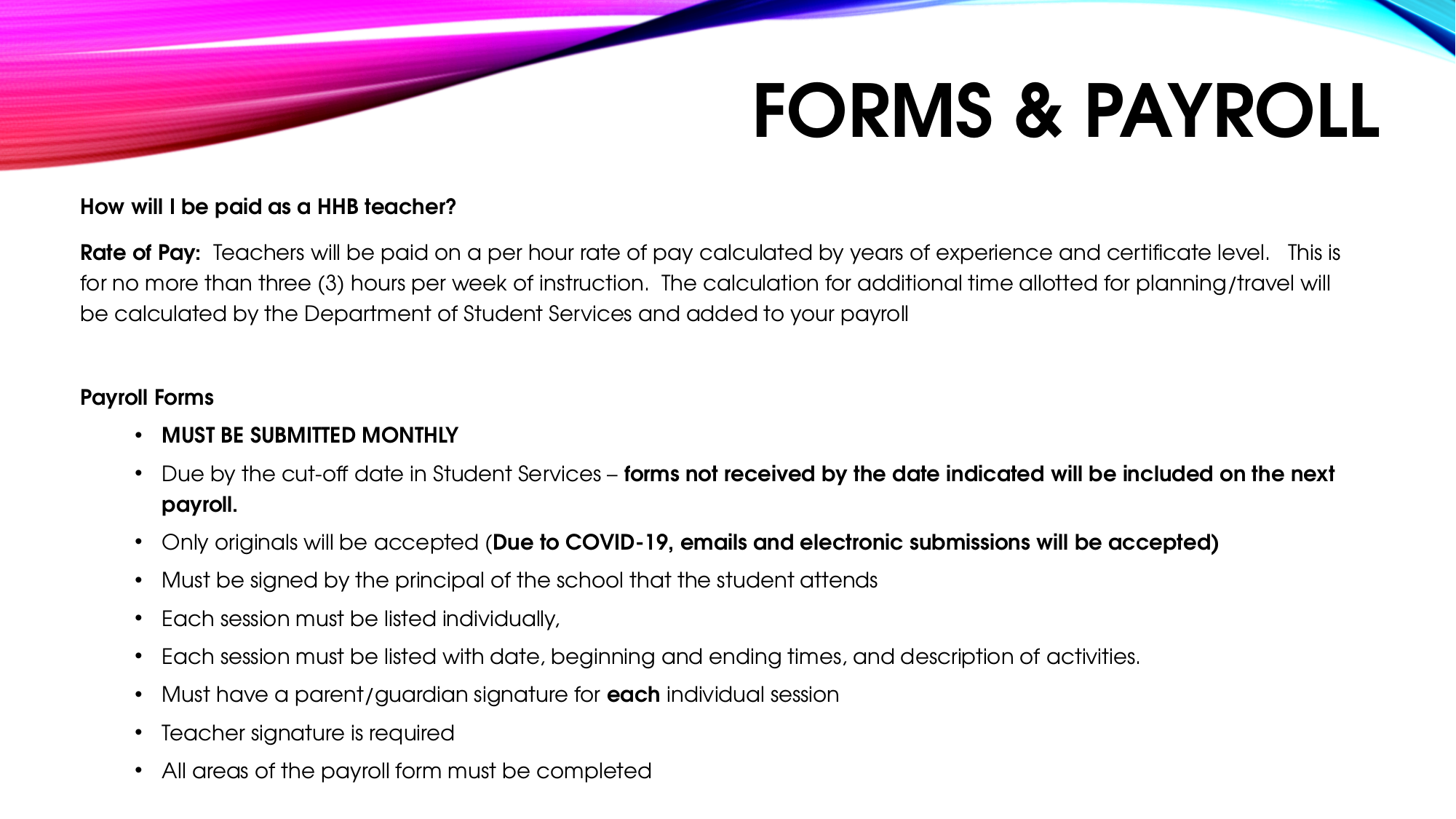

# Forms & payroll
How will I be paid as a HHB teacher?
Rate of Pay:  Teachers will be paid on a per hour rate of pay calculated by years of experience and certificate level.   This is for no more than three (3) hours per week of instruction.  The calculation for additional time allotted for planning/travel will be calculated by the Department of Student Services and added to your payroll

Payroll Forms
MUST BE SUBMITTED MONTHLY
Due by the cut-off date in Student Services – forms not received by the date indicated will be included on the next payroll.
Only originals will be accepted (Due to COVID-19, emails and electronic submissions will be accepted)
Must be signed by the principal of the school that the student attends
Each session must be listed individually,
Each session must be listed with date, beginning and ending times, and description of activities.
Must have a parent/guardian signature for each individual session
Teacher signature is required
All areas of the payroll form must be completed